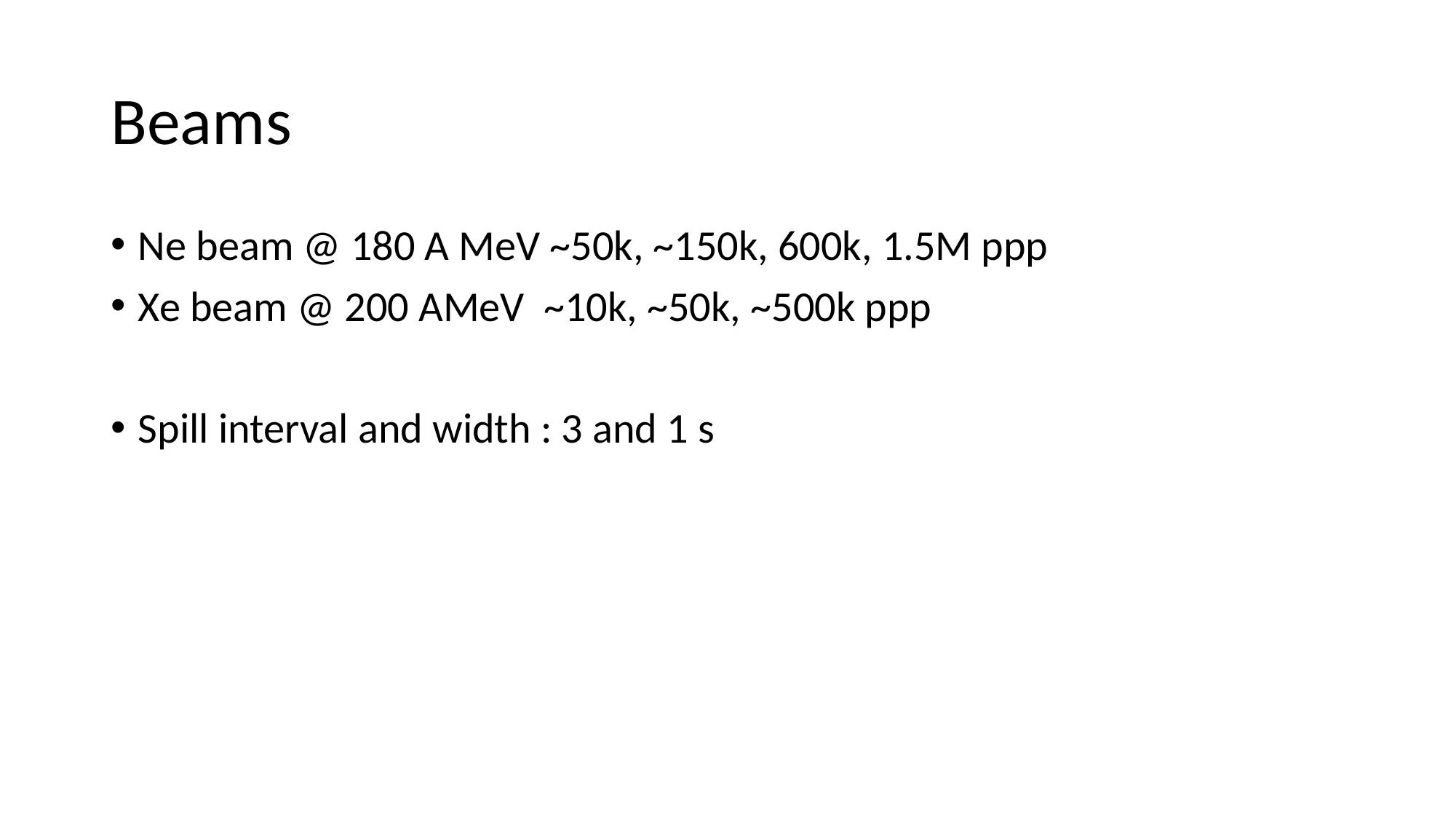

# Beams
Ne beam @ 180 A MeV ~50k, ~150k, 600k, 1.5M ppp
Xe beam @ 200 AMeV  ~10k, ~50k, ~500k ppp

Spill interval and width : 3 and 1 s